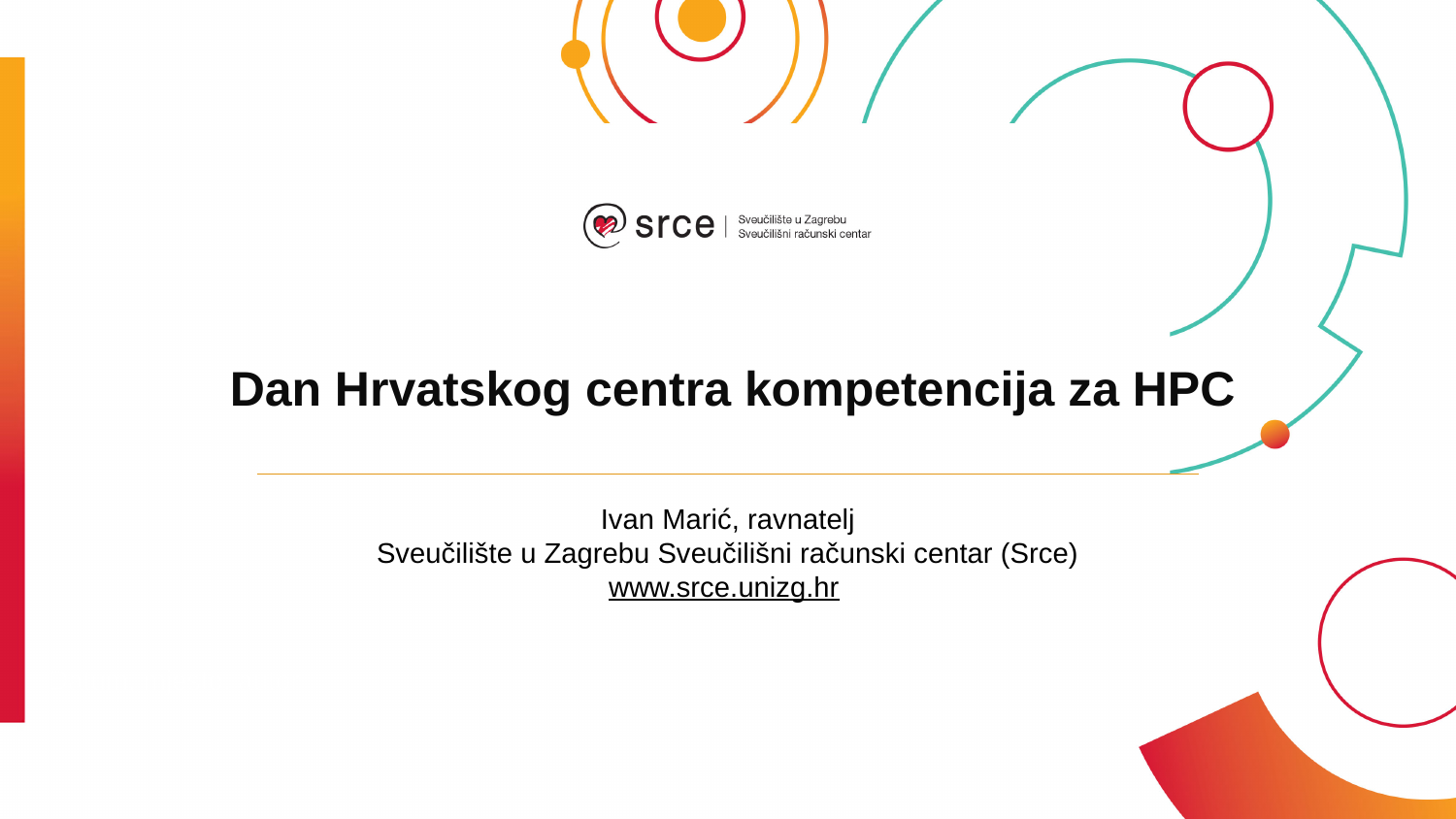

# Dan Hrvatskog centra kompetencija za HPC
Ivan Marić, ravnatelj
Sveučilište u Zagrebu Sveučilišni računski centar (Srce)
www.srce.unizg.hr
Datum, mjesto, autor